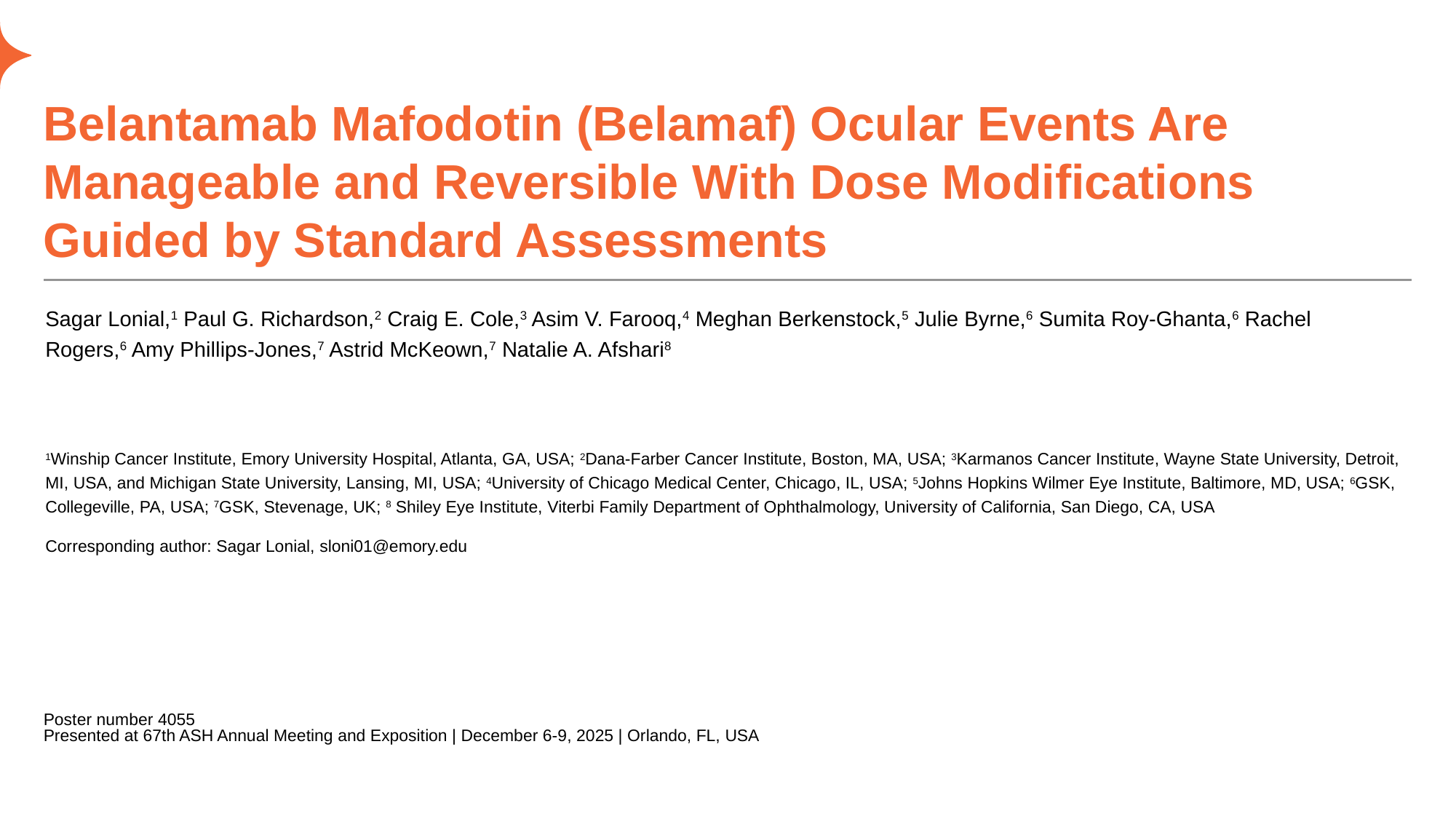

# Belantamab Mafodotin (Belamaf) Ocular Events Are Manageable and Reversible With Dose Modifications Guided by Standard Assessments
Sagar Lonial,1 Paul G. Richardson,2 Craig E. Cole,3 Asim V. Farooq,4 Meghan Berkenstock,5 Julie Byrne,6 Sumita Roy-Ghanta,6 Rachel Rogers,6 Amy Phillips-Jones,7 Astrid McKeown,7 Natalie A. Afshari8
1Winship Cancer Institute, Emory University Hospital, Atlanta, GA, USA; 2Dana-Farber Cancer Institute, Boston, MA, USA; 3Karmanos Cancer Institute, Wayne State University, Detroit, MI, USA, and Michigan State University, Lansing, MI, USA; 4University of Chicago Medical Center, Chicago, IL, USA; 5Johns Hopkins Wilmer Eye Institute, Baltimore, MD, USA; 6GSK, Collegeville, PA, USA; 7GSK, Stevenage, UK; 8 Shiley Eye Institute, Viterbi Family Department of Ophthalmology, University of California, San Diego, CA, USA
Corresponding author: Sagar Lonial, sloni01@emory.edu
Poster number 4055
Presented at 67th ASH Annual Meeting and Exposition | December 6-9, 2025 | Orlando, FL, USA